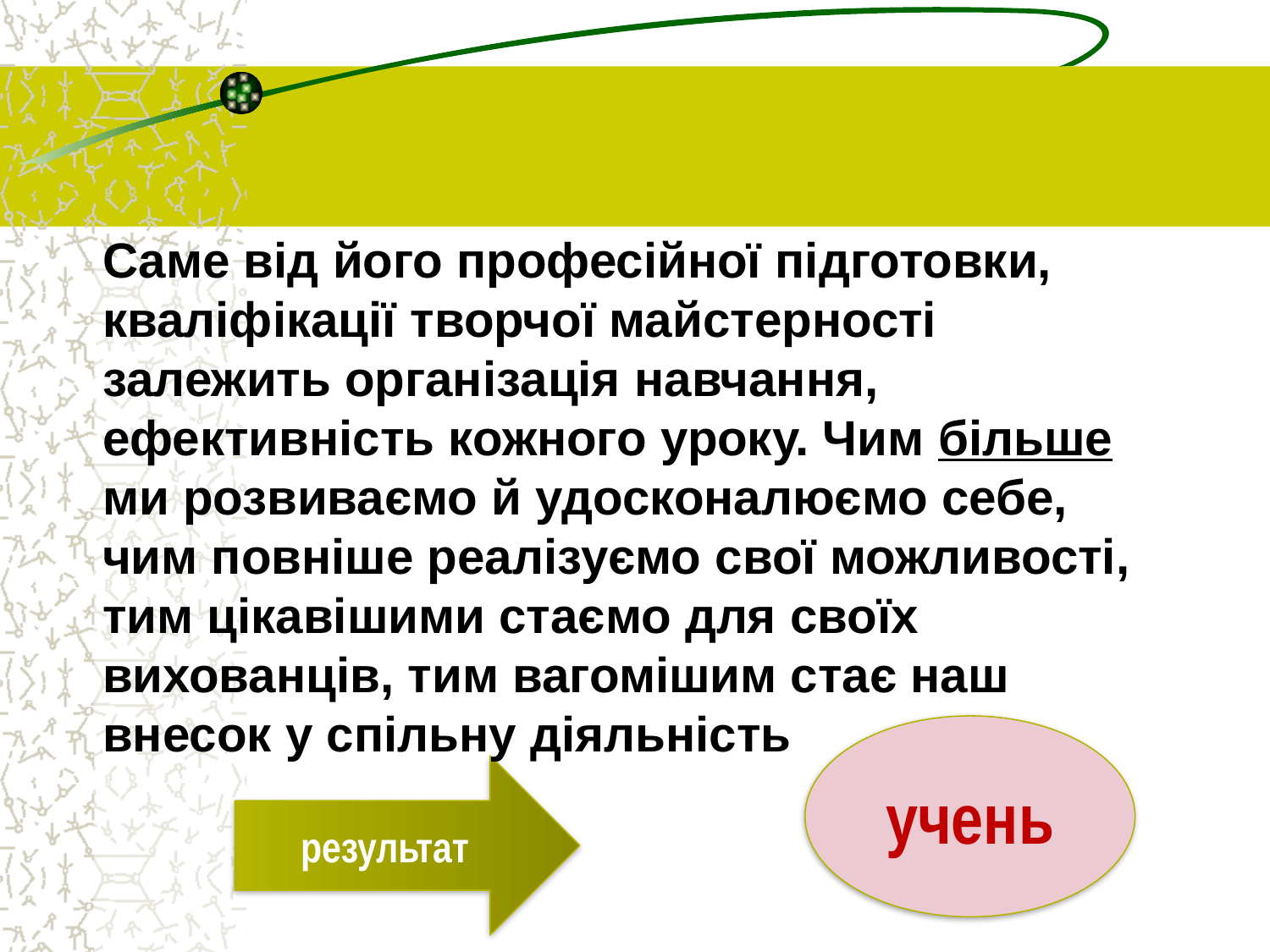

Саме від його професійної підготовки, кваліфікації творчої майстерності залежить організація навчання, ефективність кожного уроку. Чим більше ми розвиваємо й удосконалюємо себе, чим повніше реалізуємо свої можливості, тим цікавішими стаємо для своїх вихованців, тим вагомішим стає наш внесок у спільну діяльність
результат
учень